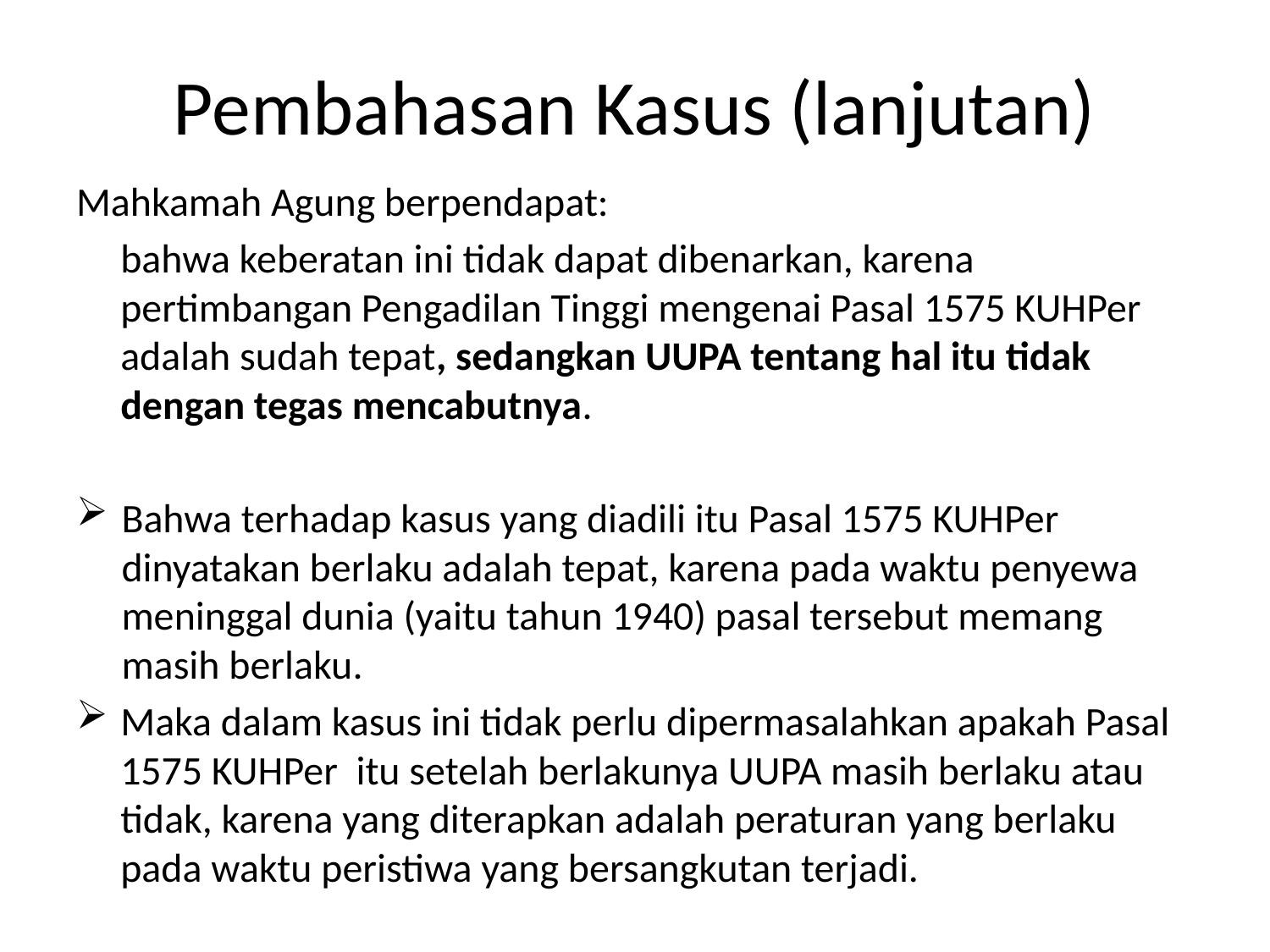

# Pembahasan Kasus (lanjutan)
Mahkamah Agung berpendapat:
	bahwa keberatan ini tidak dapat dibenarkan, karena pertimbangan Pengadilan Tinggi mengenai Pasal 1575 KUHPer adalah sudah tepat, sedangkan UUPA tentang hal itu tidak dengan tegas mencabutnya.

Bahwa terhadap kasus yang diadili itu Pasal 1575 KUHPer dinyatakan berlaku adalah tepat, karena pada waktu penyewa meninggal dunia (yaitu tahun 1940) pasal tersebut memang masih berlaku.
Maka dalam kasus ini tidak perlu dipermasalahkan apakah Pasal 1575 KUHPer  itu setelah berlakunya UUPA masih berlaku atau tidak, karena yang diterapkan adalah peraturan yang berlaku pada waktu peristiwa yang bersangkutan terjadi.